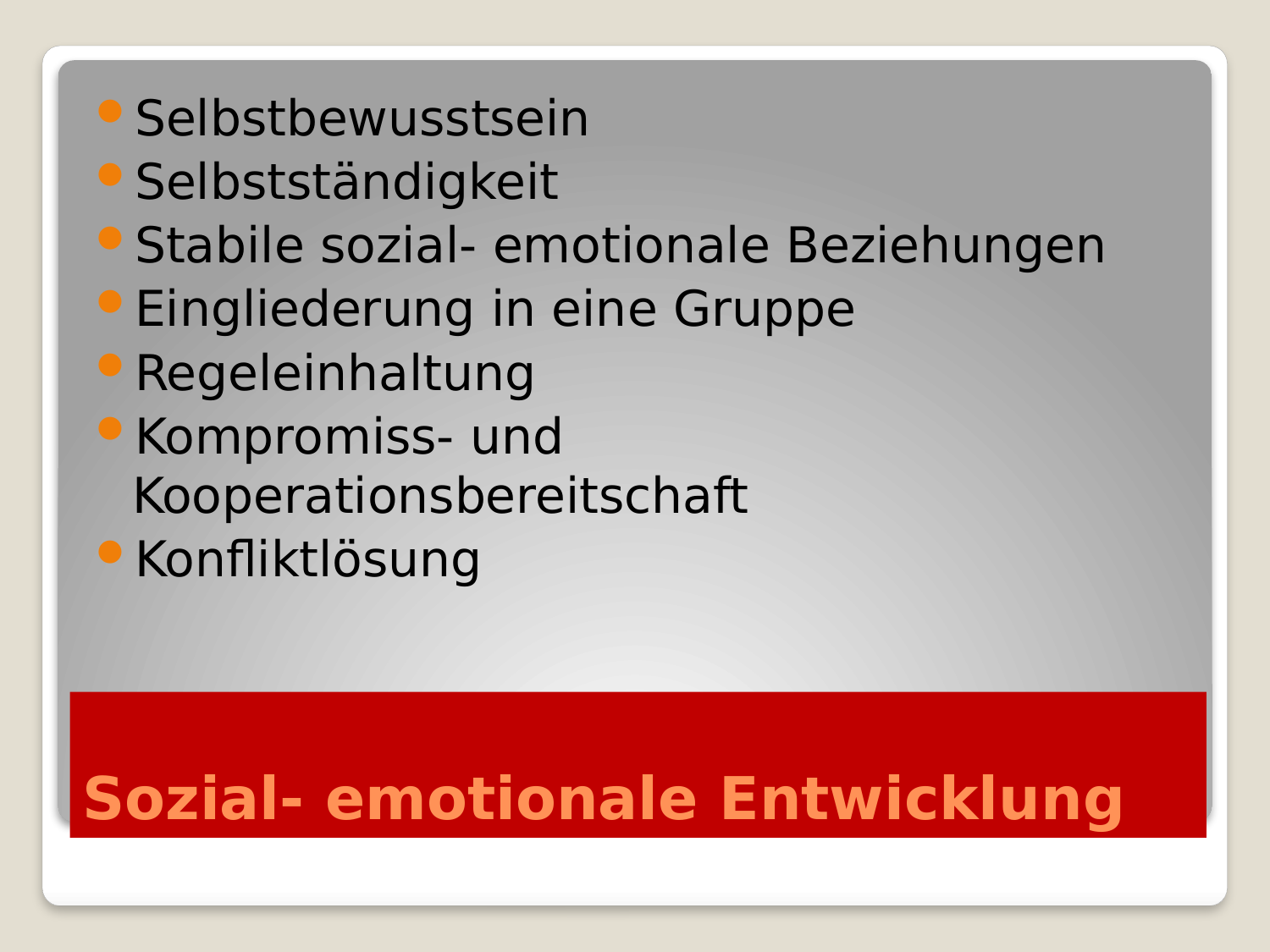

Selbstbewusstsein
Selbstständigkeit
Stabile sozial- emotionale Beziehungen
Eingliederung in eine Gruppe
Regeleinhaltung
Kompromiss- und Kooperationsbereitschaft
Konfliktlösung
# Sozial- emotionale Entwicklung